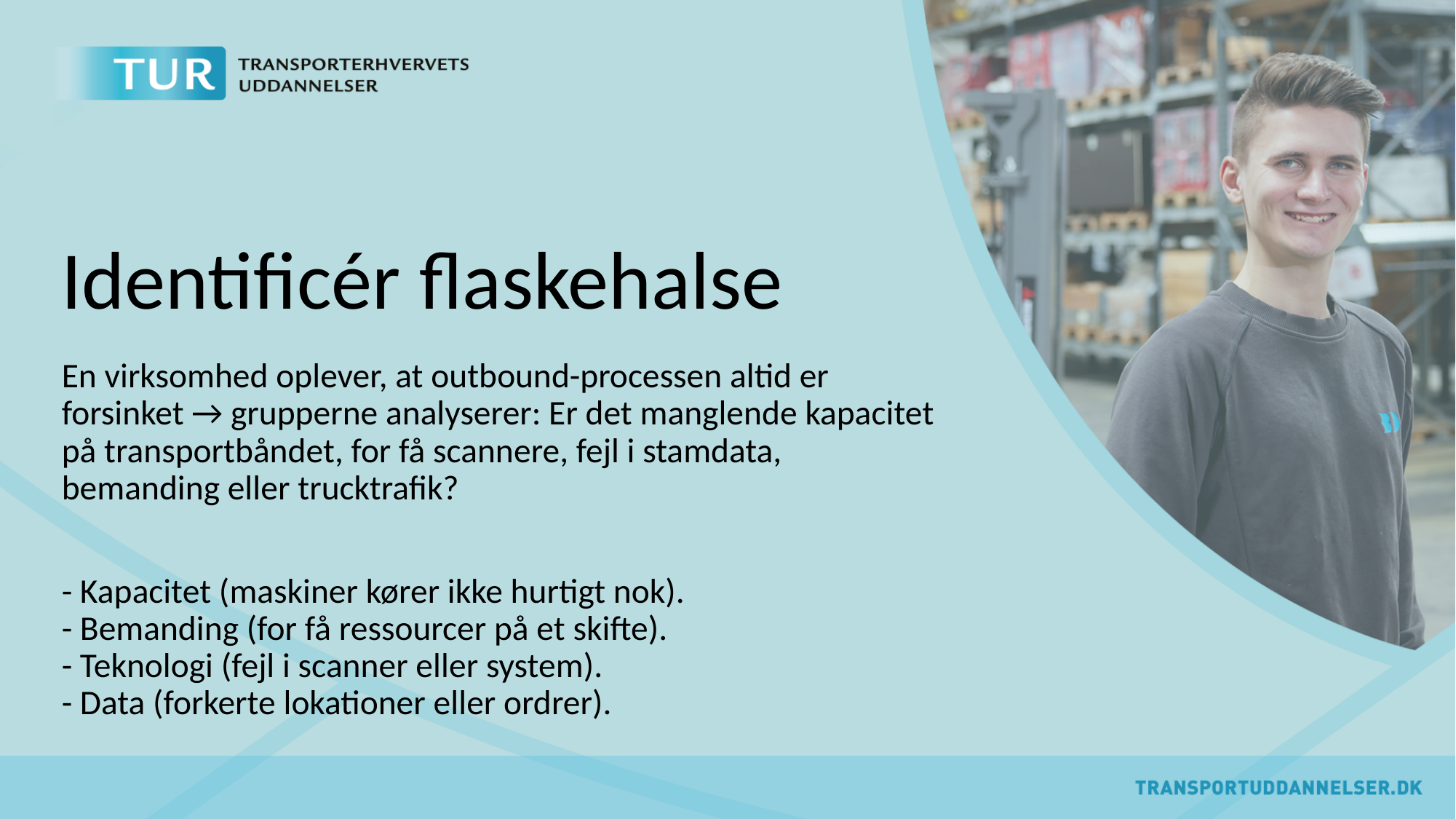

# Identificér flaskehalse
En virksomhed oplever, at outbound-processen altid er forsinket → grupperne analyserer: Er det manglende kapacitet på transportbåndet, for få scannere, fejl i stamdata, bemanding eller trucktrafik?

- Kapacitet (maskiner kører ikke hurtigt nok). 
- Bemanding (for få ressourcer på et skifte). 
- Teknologi (fejl i scanner eller system). 
- Data (forkerte lokationer eller ordrer).